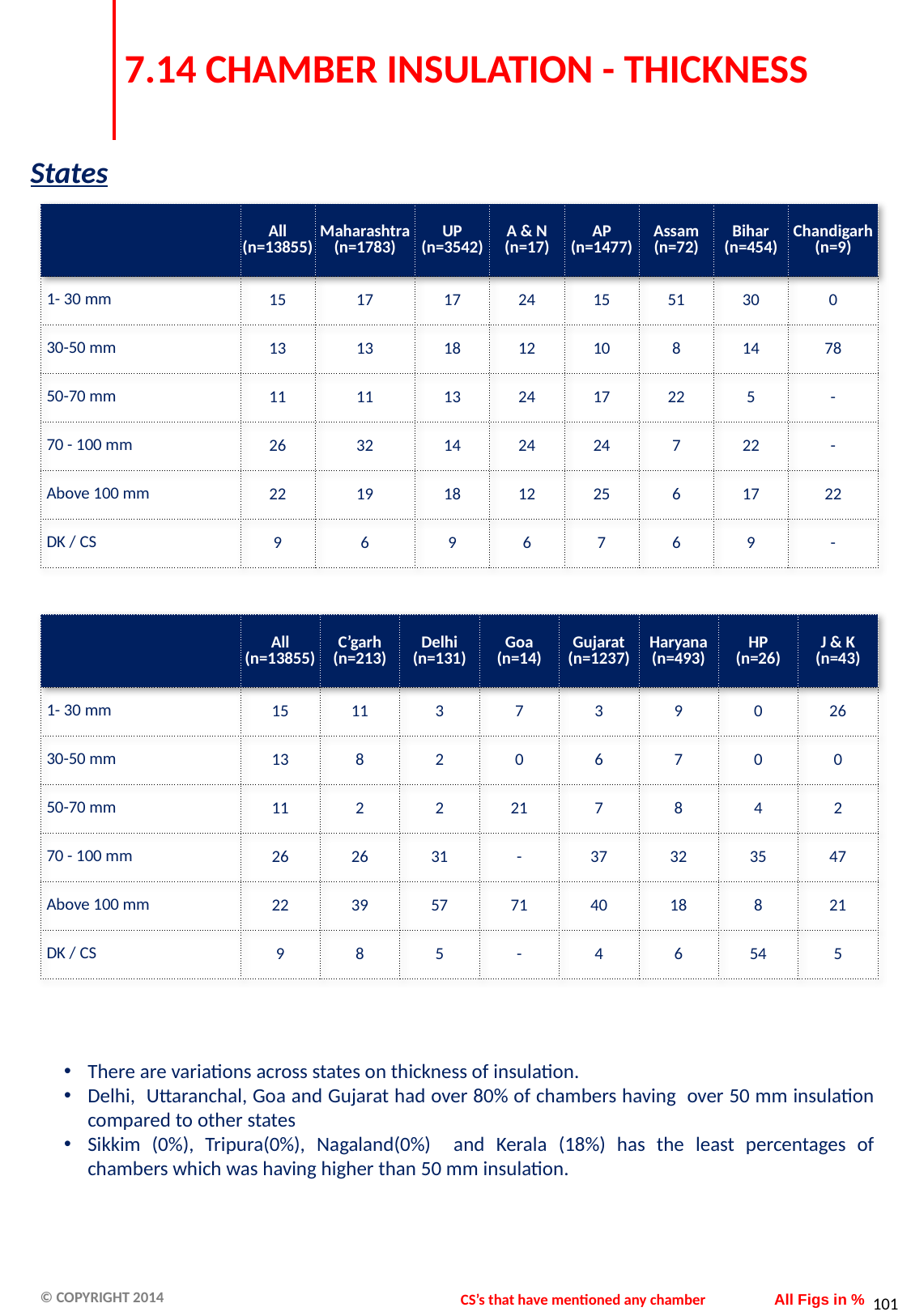

# 7.14 CHAMBER INSULATION - THICKNESS
States
|  | All (n=13855) | Maharashtra (n=1783) | UP (n=3542) | A & N (n=17) | AP (n=1477) | Assam (n=72) | Bihar (n=454) | Chandigarh (n=9) |
| --- | --- | --- | --- | --- | --- | --- | --- | --- |
| 1- 30 mm | 15 | 17 | 17 | 24 | 15 | 51 | 30 | 0 |
| 30-50 mm | 13 | 13 | 18 | 12 | 10 | 8 | 14 | 78 |
| 50-70 mm | 11 | 11 | 13 | 24 | 17 | 22 | 5 | - |
| 70 - 100 mm | 26 | 32 | 14 | 24 | 24 | 7 | 22 | - |
| Above 100 mm | 22 | 19 | 18 | 12 | 25 | 6 | 17 | 22 |
| DK / CS | 9 | 6 | 9 | 6 | 7 | 6 | 9 | - |
|  | All (n=13855) | C’garh (n=213) | Delhi (n=131) | Goa (n=14) | Gujarat (n=1237) | Haryana (n=493) | HP (n=26) | J & K (n=43) |
| --- | --- | --- | --- | --- | --- | --- | --- | --- |
| 1- 30 mm | 15 | 11 | 3 | 7 | 3 | 9 | 0 | 26 |
| 30-50 mm | 13 | 8 | 2 | 0 | 6 | 7 | 0 | 0 |
| 50-70 mm | 11 | 2 | 2 | 21 | 7 | 8 | 4 | 2 |
| 70 - 100 mm | 26 | 26 | 31 | - | 37 | 32 | 35 | 47 |
| Above 100 mm | 22 | 39 | 57 | 71 | 40 | 18 | 8 | 21 |
| DK / CS | 9 | 8 | 5 | - | 4 | 6 | 54 | 5 |
There are variations across states on thickness of insulation.
Delhi,  Uttaranchal, Goa and Gujarat had over 80% of chambers having  over 50 mm insulation compared to other states
Sikkim (0%), Tripura(0%), Nagaland(0%)  and Kerala (18%) has the least percentages of chambers which was having higher than 50 mm insulation.
CS’s that have mentioned any chamber
All Figs in %